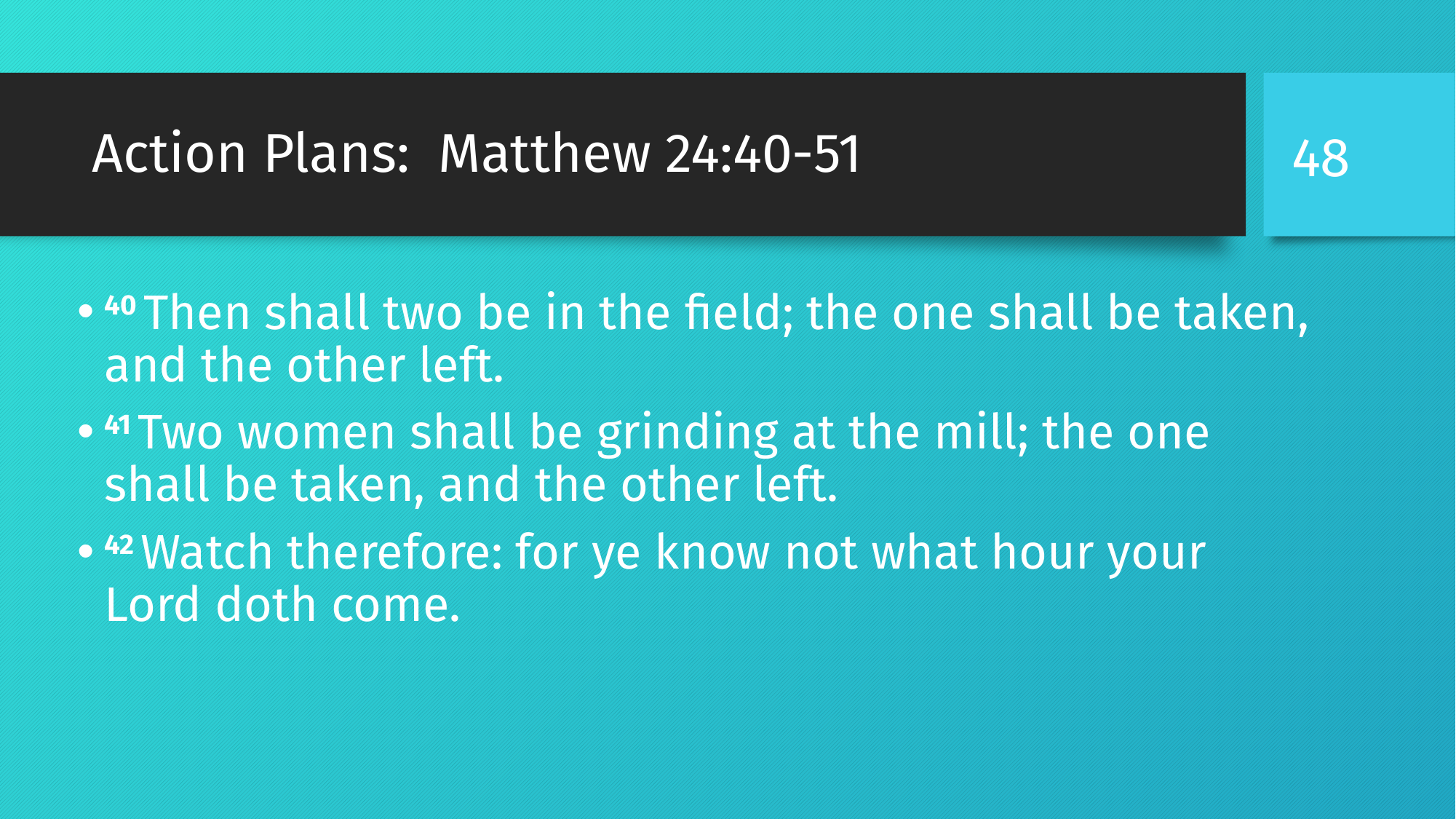

48
# Action Plans:  Matthew 24:40-51
40 Then shall two be in the field; the one shall be taken, and the other left.
41 Two women shall be grinding at the mill; the one shall be taken, and the other left.
42 Watch therefore: for ye know not what hour your Lord doth come.